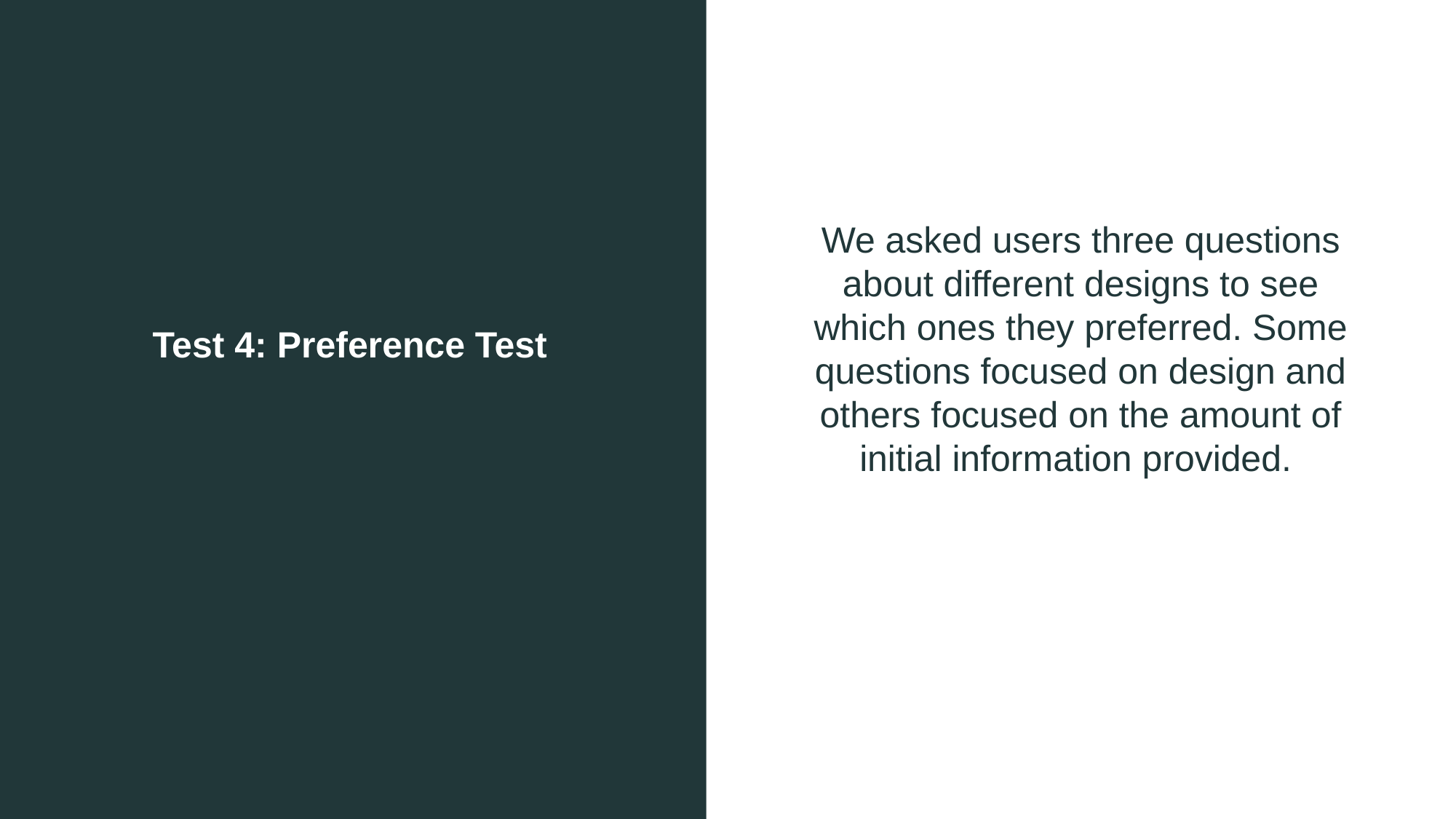

We asked users three questions about different designs to see which ones they preferred. Some questions focused on design and others focused on the amount of initial information provided.
Test 4: Preference Test